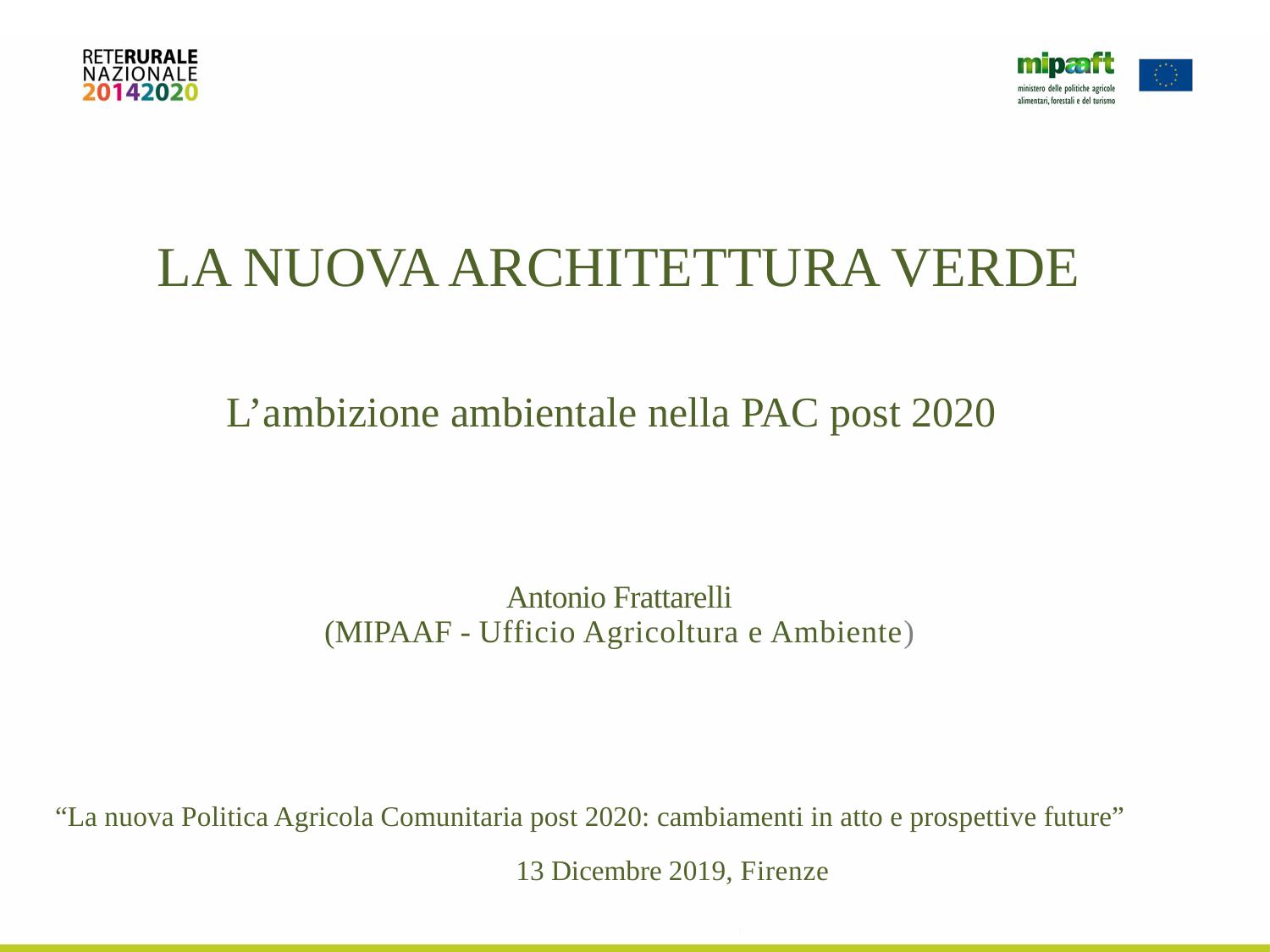

LA NUOVA ARCHITETTURA VERDE

L’ambizione ambientale nella PAC post 2020
Antonio Frattarelli
(MIPAAF - Ufficio Agricoltura e Ambiente)

“La nuova Politica Agricola Comunitaria post 2020: cambiamenti in atto e prospettive future”

13 Dicembre 2019, Firenze